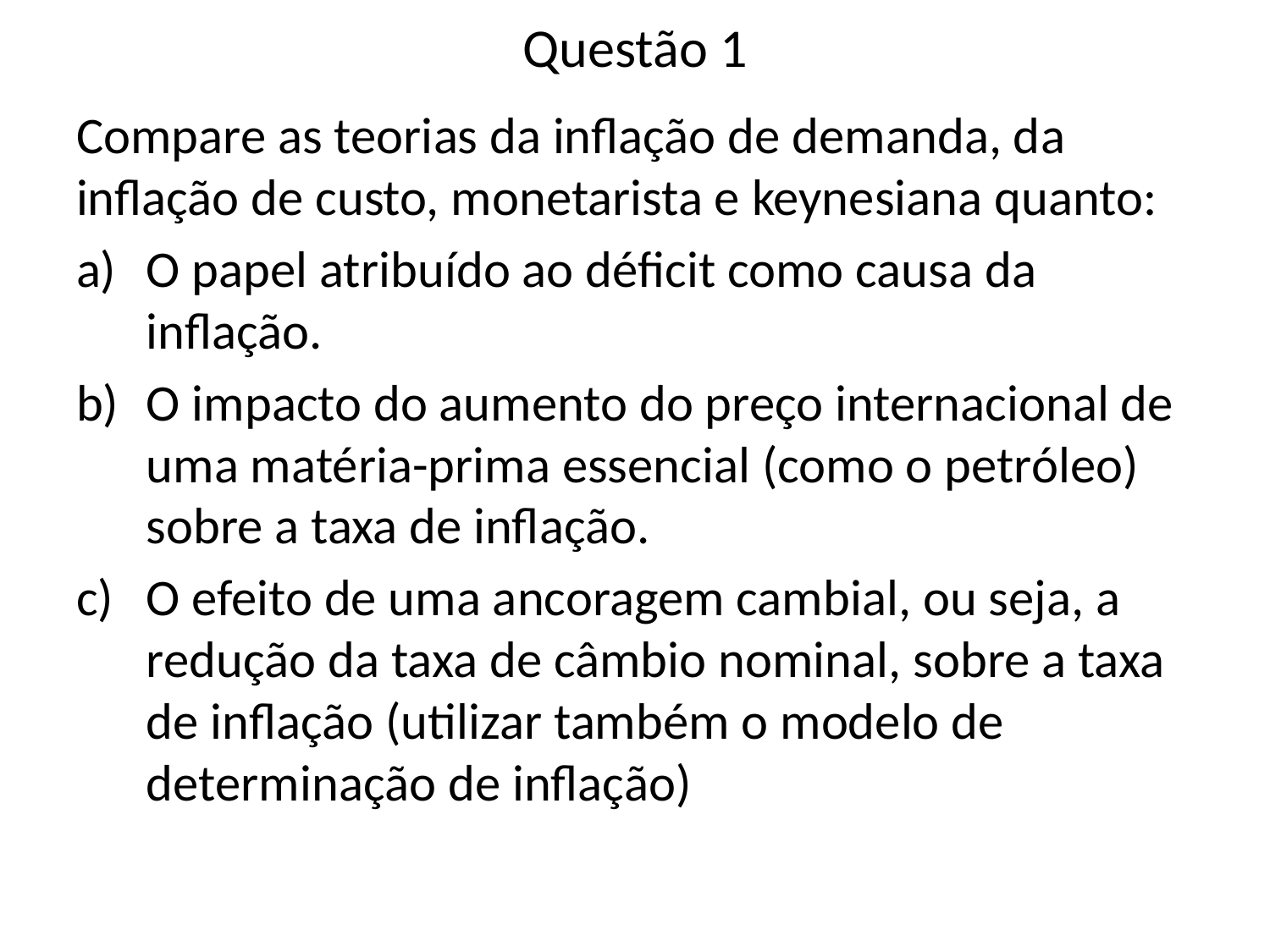

# Questão 1
Compare as teorias da inflação de demanda, da inflação de custo, monetarista e keynesiana quanto:
O papel atribuído ao déficit como causa da inflação.
O impacto do aumento do preço internacional de uma matéria-prima essencial (como o petróleo) sobre a taxa de inflação.
O efeito de uma ancoragem cambial, ou seja, a redução da taxa de câmbio nominal, sobre a taxa de inflação (utilizar também o modelo de determinação de inflação)